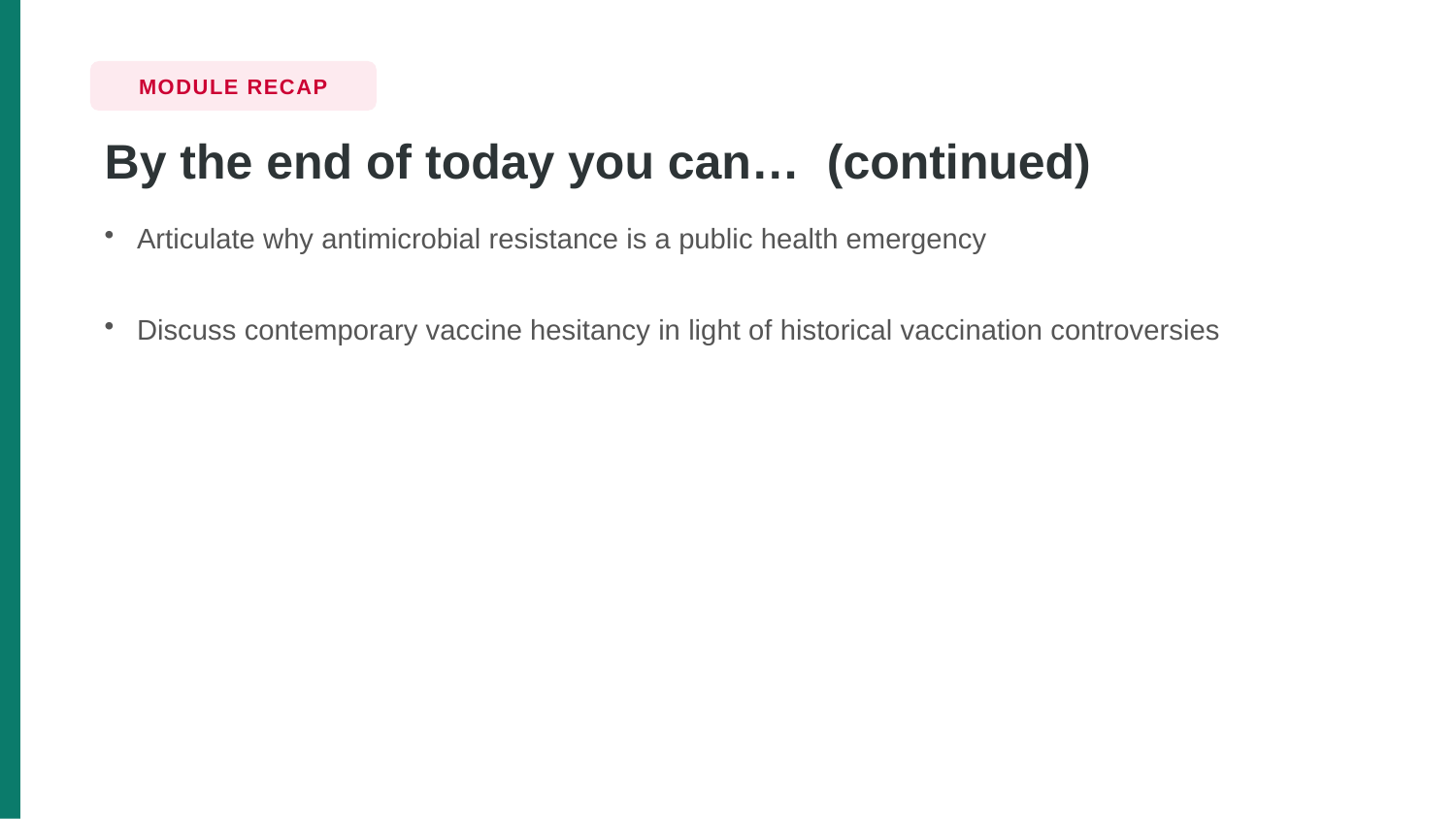

MODULE RECAP
By the end of today you can…  (continued)
Articulate why antimicrobial resistance is a public health emergency
Discuss contemporary vaccine hesitancy in light of historical vaccination controversies